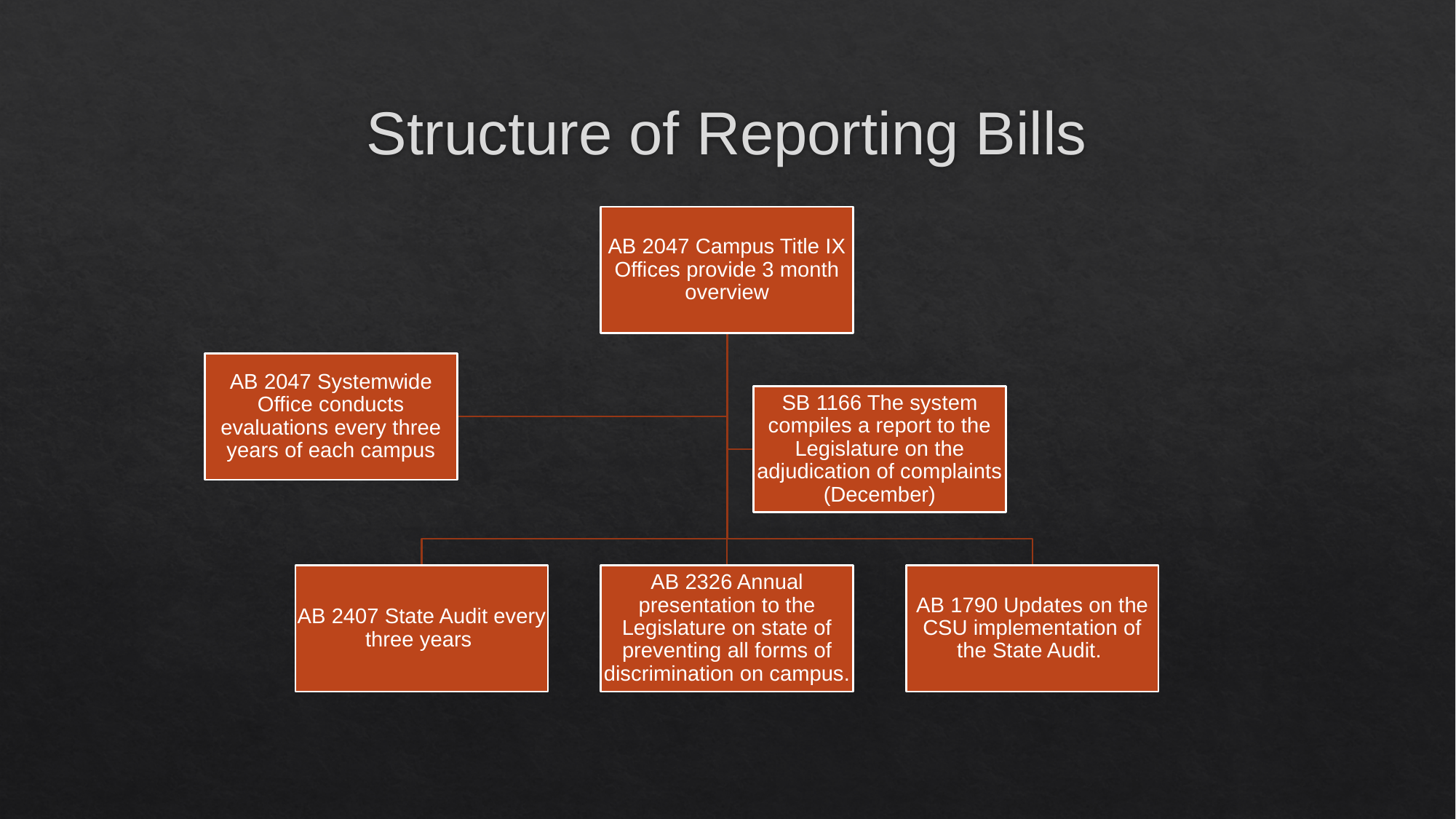

# Structure of Reporting Bills
AB 2047 Campus Title IX Offices provide 3 month overview
AB 2407 State Audit every three years
AB 2326 Annual presentation to the Legislature on state of preventing all forms of discrimination on campus.
AB 1790 Updates on the CSU implementation of the State Audit.
AB 2047 Systemwide Office conducts evaluations every three years of each campus
SB 1166 The system compiles a report to the Legislature on the adjudication of complaints (December)